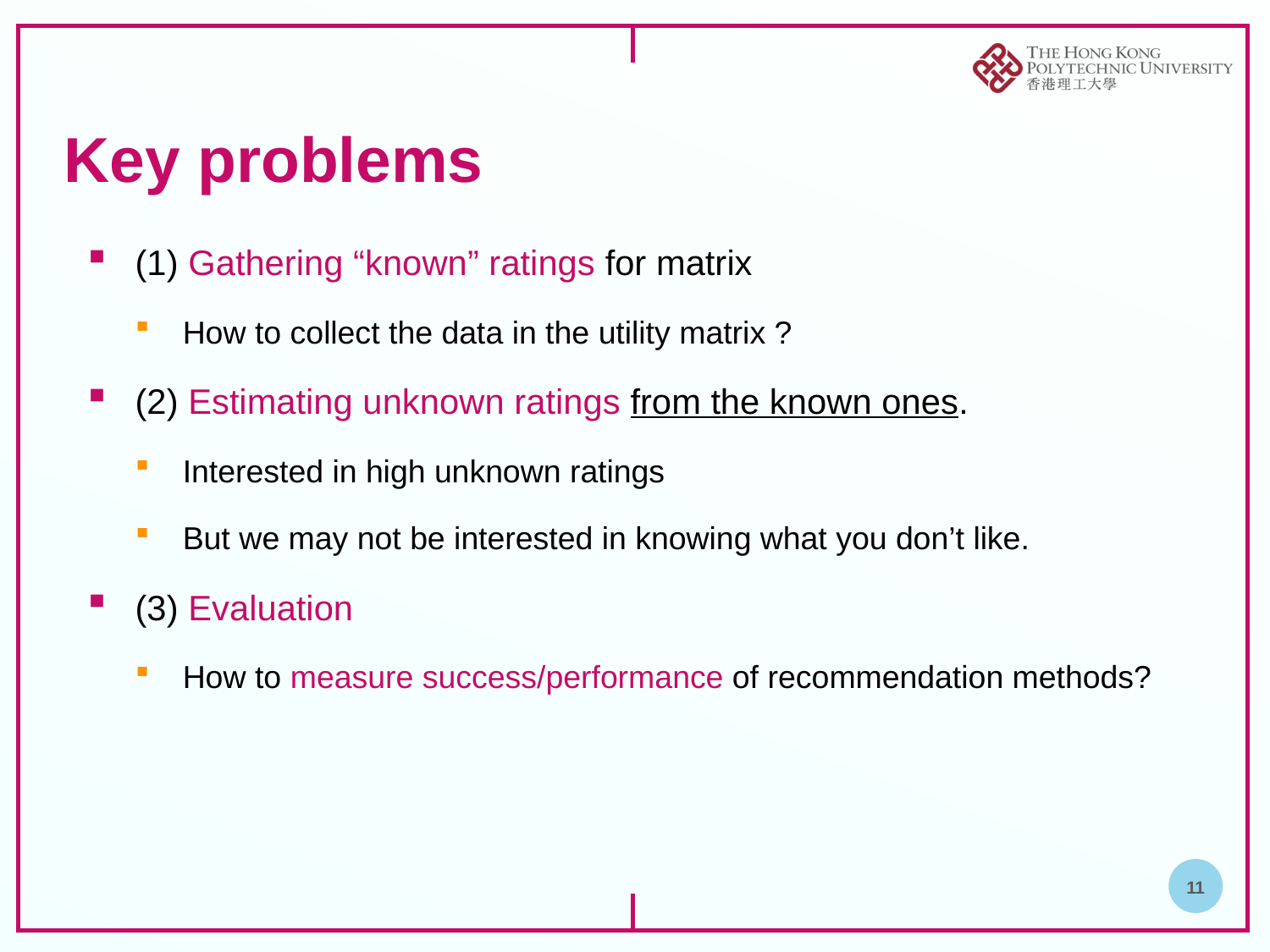

# Key problems
(1) Gathering “known” ratings for matrix
How to collect the data in the utility matrix ?
(2) Estimating unknown ratings from the known ones.
Interested in high unknown ratings
But we may not be interested in knowing what you don’t like.
(3) Evaluation
How to measure success/performance of recommendation methods?